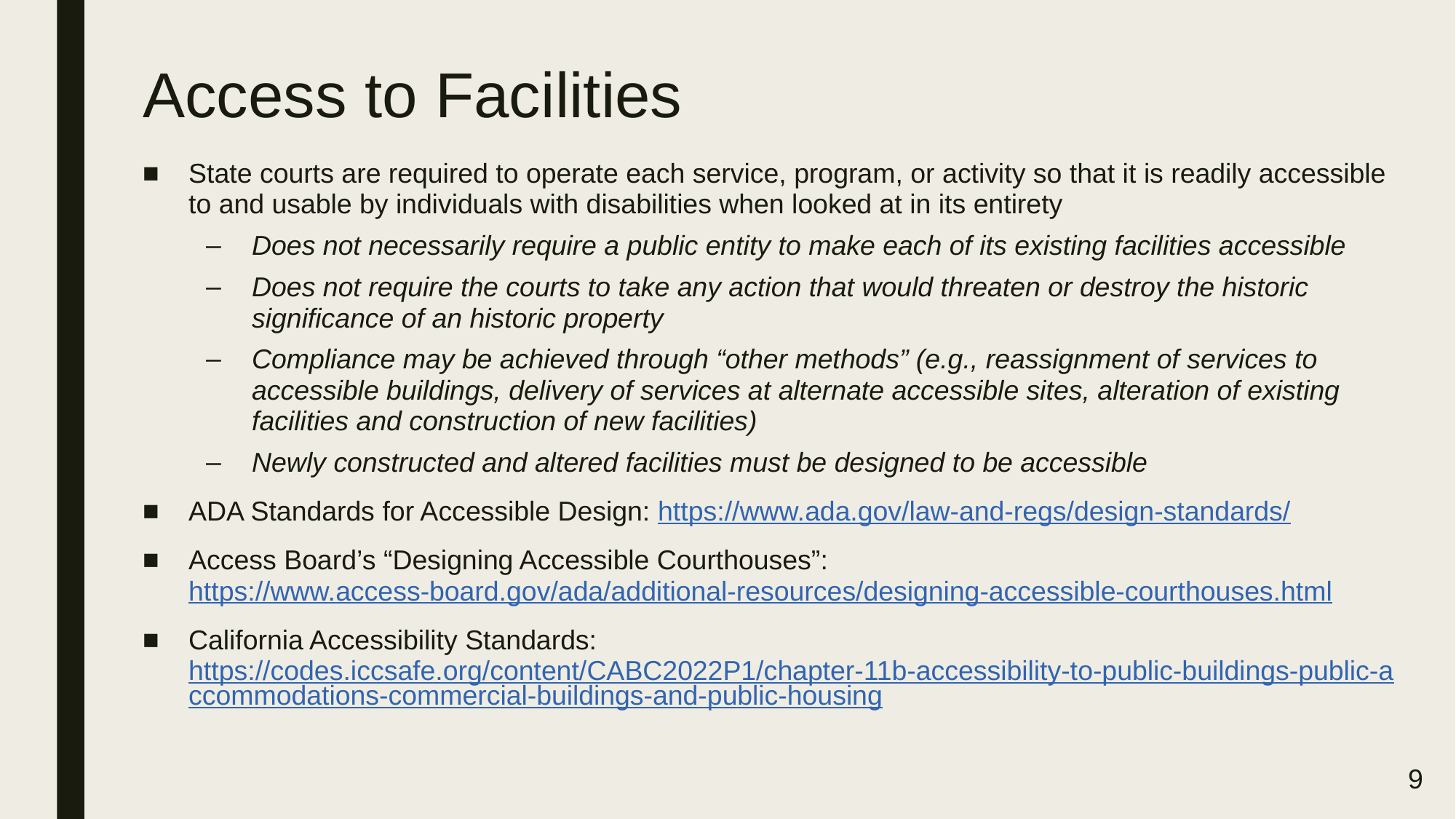

# Access to Facilities
State courts are required to operate each service, program, or activity so that it is readily accessible to and usable by individuals with disabilities when looked at in its entirety
Does not necessarily require a public entity to make each of its existing facilities accessible
Does not require the courts to take any action that would threaten or destroy the historic significance of an historic property
Compliance may be achieved through “other methods” (e.g., reassignment of services to accessible buildings, delivery of services at alternate accessible sites, alteration of existing facilities and construction of new facilities)
Newly constructed and altered facilities must be designed to be accessible
ADA Standards for Accessible Design: https://www.ada.gov/law-and-regs/design-standards/
Access Board’s “Designing Accessible Courthouses”: https://www.access-board.gov/ada/additional-resources/designing-accessible-courthouses.html
California Accessibility Standards: https://codes.iccsafe.org/content/CABC2022P1/chapter-11b-accessibility-to-public-buildings-public-accommodations-commercial-buildings-and-public-housing
9